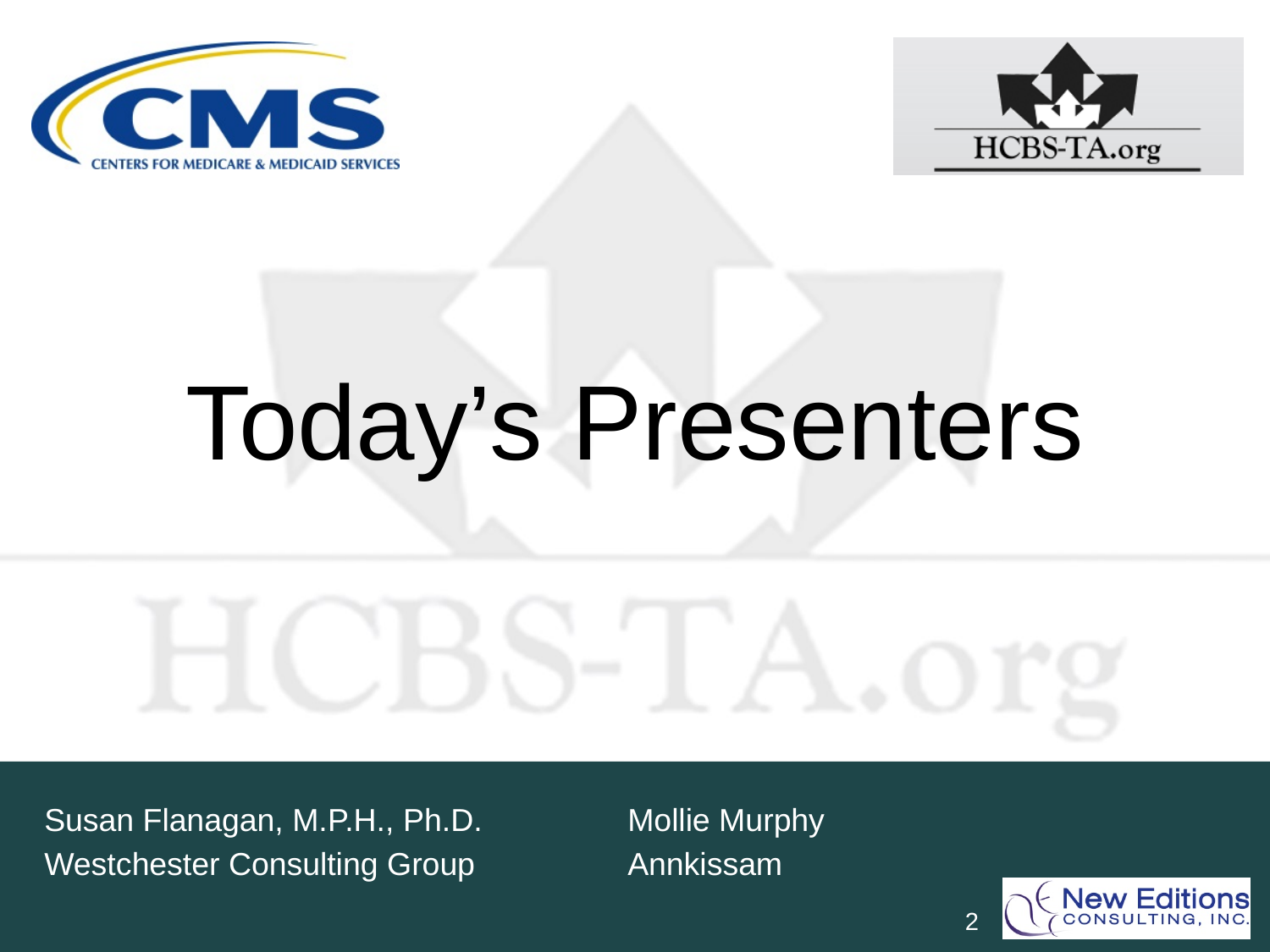

# Today’s Presenters
Susan Flanagan, M.P.H., Ph.D.
Westchester Consulting Group
Mollie Murphy
Annkissam
2